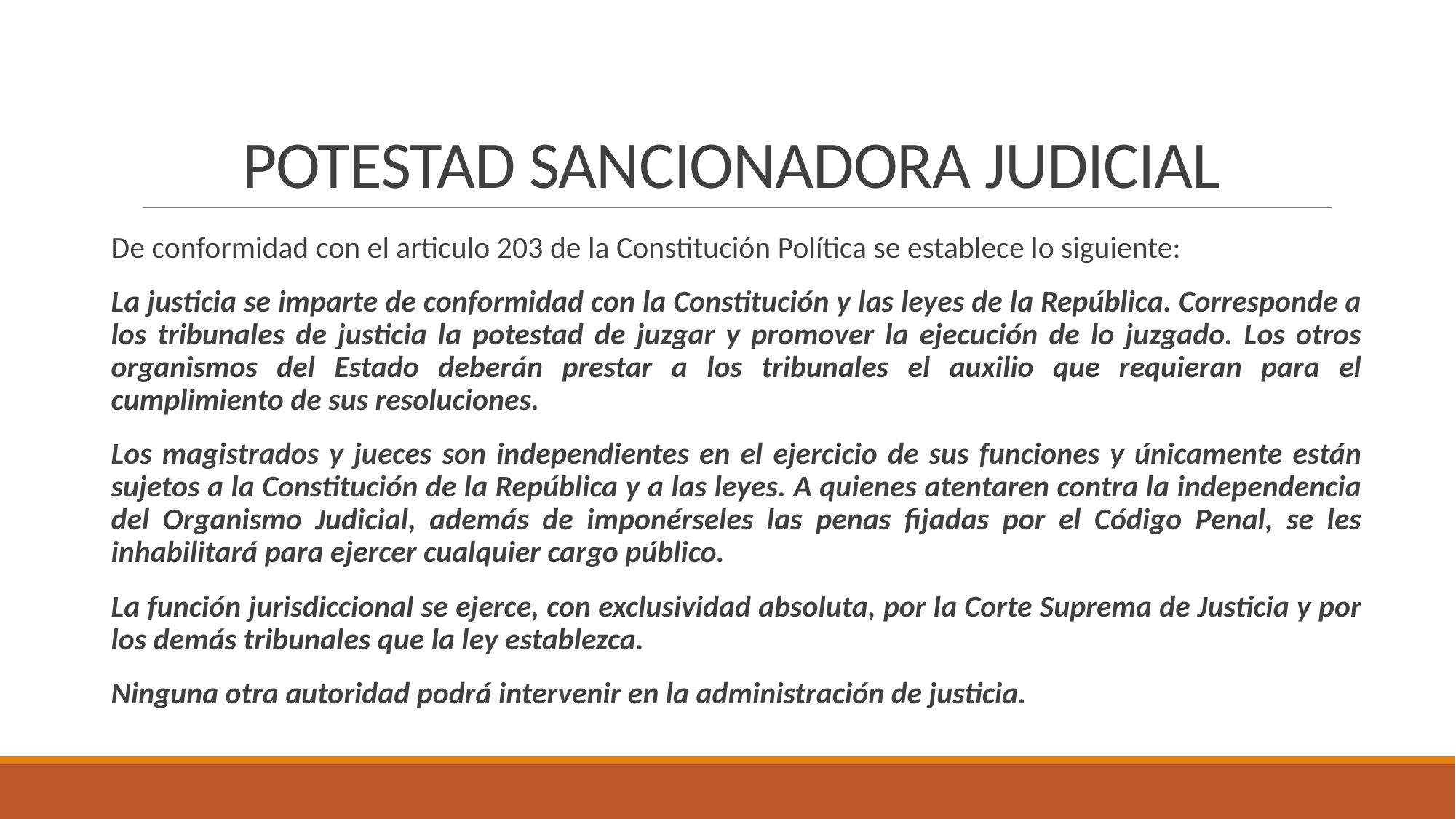

# POTESTAD SANCIONADORA JUDICIAL
De conformidad con el articulo 203 de la Constitución Política se establece lo siguiente:
La justicia se imparte de conformidad con la Constitución y las leyes de la República. Corresponde a los tribunales de justicia la potestad de juzgar y promover la ejecución de lo juzgado. Los otros organismos del Estado deberán prestar a los tribunales el auxilio que requieran para el cumplimiento de sus resoluciones.
Los magistrados y jueces son independientes en el ejercicio de sus funciones y únicamente están sujetos a la Constitución de la República y a las leyes. A quienes atentaren contra la independencia del Organismo Judicial, además de imponérseles las penas fijadas por el Código Penal, se les inhabilitará para ejercer cualquier cargo público.
La función jurisdiccional se ejerce, con exclusividad absoluta, por la Corte Suprema de Justicia y por los demás tribunales que la ley establezca.
Ninguna otra autoridad podrá intervenir en la administración de justicia.